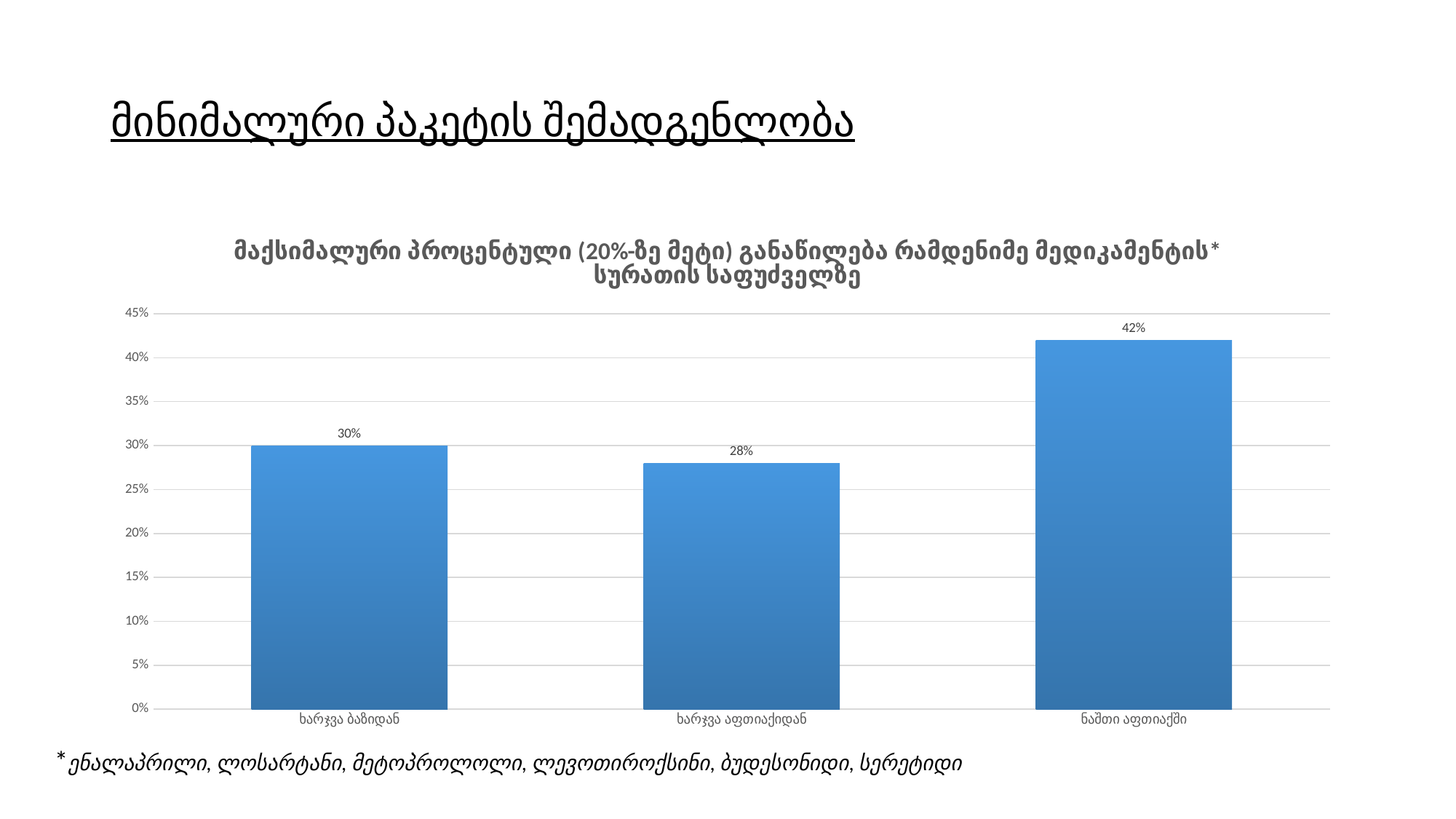

# მინიმალური პაკეტის შემადგენლობა

### Chart: მაქსიმალური პროცენტული (20%-ზე მეტი) განაწილება რამდენიმე მედიკამენტის* სურათის საფუძველზე

| Category |  |
|---|---|
| ხარჯვა ბაზიდან | 0.3 |
| ხარჯვა აფთიაქიდან | 0.28 |
| ნაშთი აფთიაქში | 0.42 |
*ენალაპრილი, ლოსარტანი, მეტოპროლოლი, ლევოთიროქსინი, ბუდესონიდი, სერეტიდი